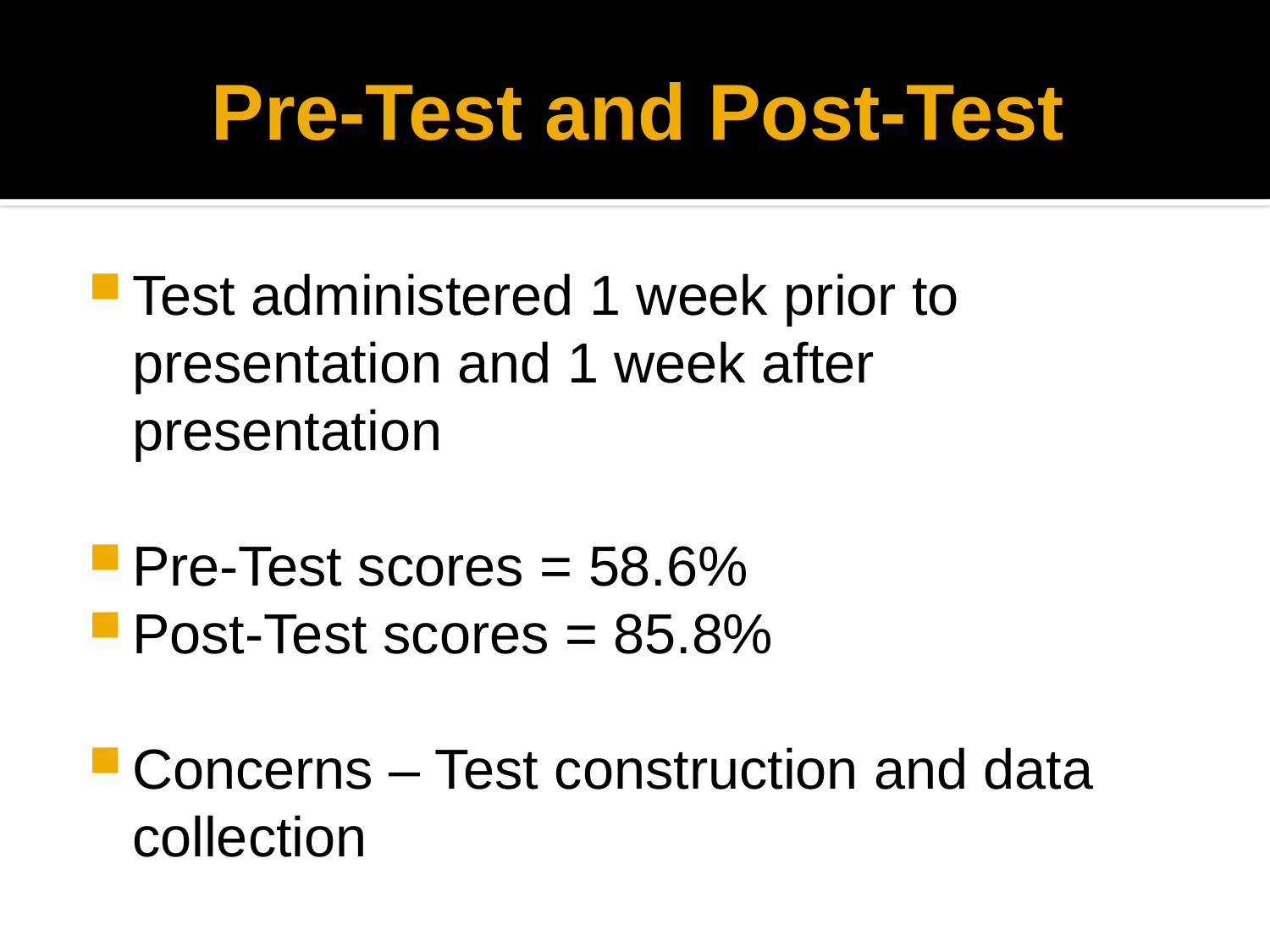

# Pre-Test and Post-Test
Test administered 1 week prior to presentation and 1 week after presentation

Pre-Test scores = 58.6%
Post-Test scores = 85.8%

Concerns – Test construction and data collection